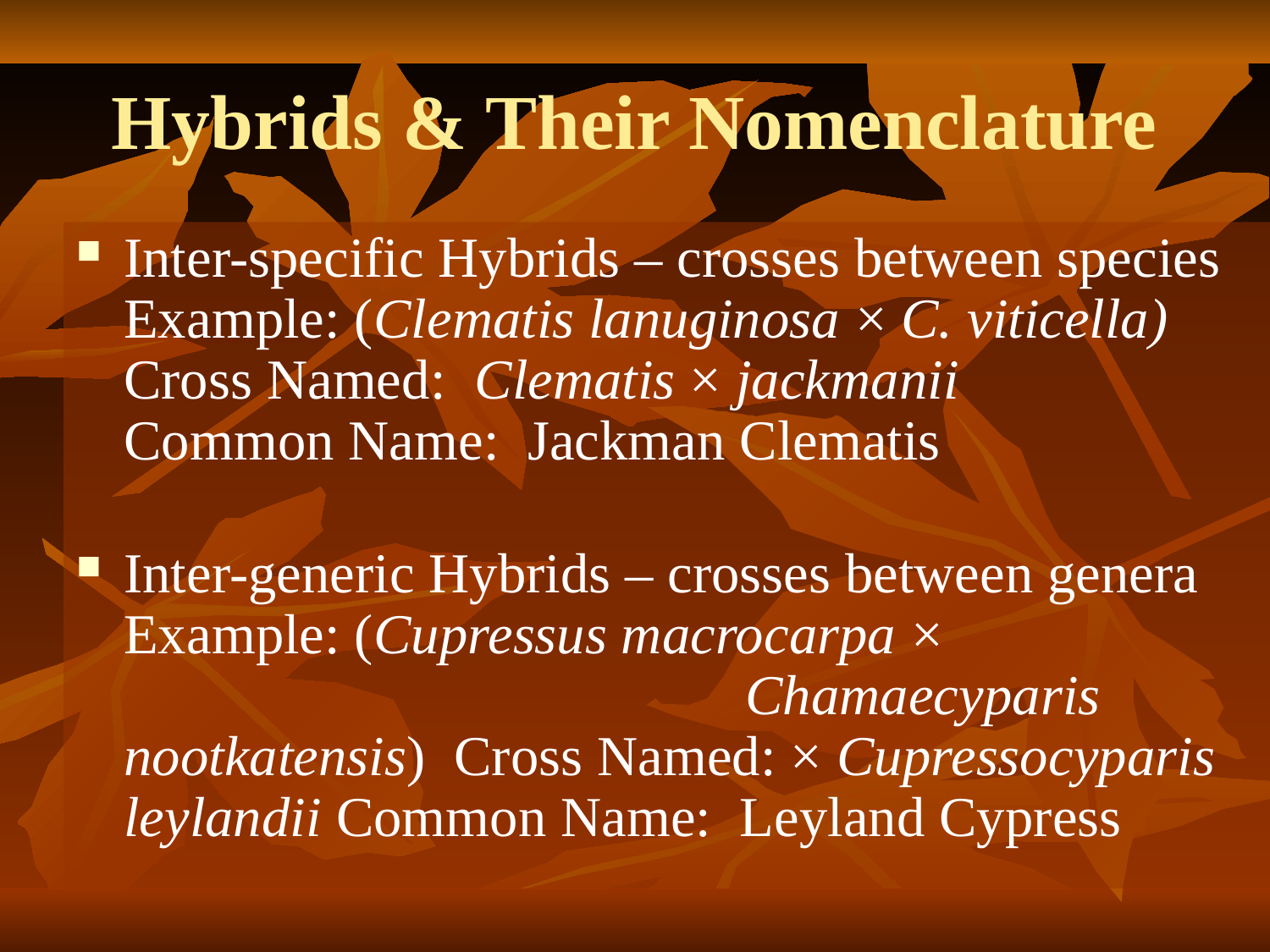

# Hybrids & Their Nomenclature
Inter-specific Hybrids – crosses between species Example: (Clematis lanuginosa × C. viticella) Cross Named:  Clematis × jackmanii	      Common Name:  Jackman Clematis
Inter-generic Hybrids – crosses between genera  Example: (Cupressus macrocarpa × 						        Chamaecyparis nootkatensis)  Cross Named: × Cupressocyparis leylandii Common Name:  Leyland Cypress